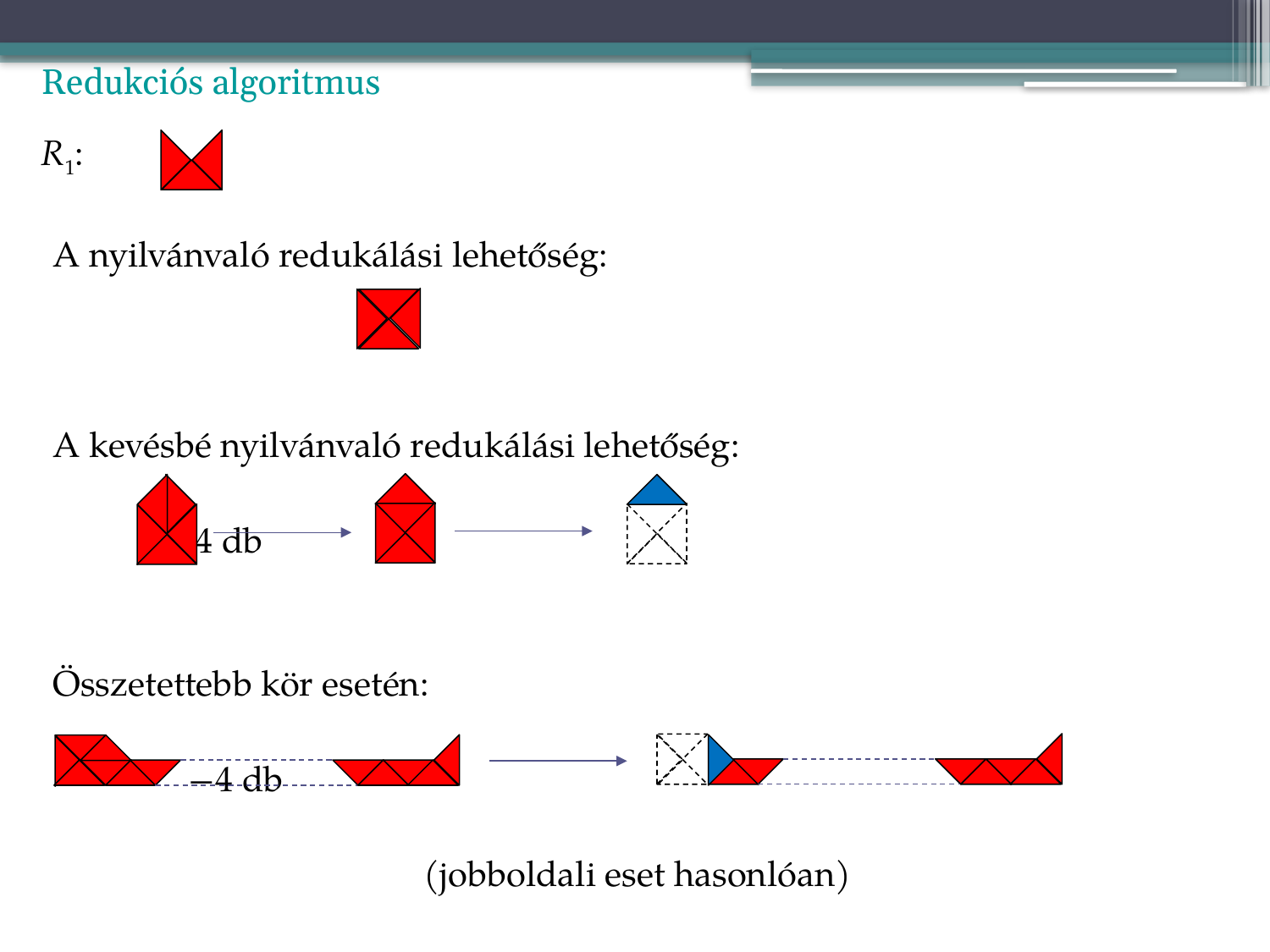

Redukciós algoritmus
R1:

A nyilvánvaló redukálási lehetőség:

A kevésbé nyilvánvaló redukálási lehetőség:

	−4 db

Összetettebb kör esetén:

	 −4 db

(jobboldali eset hasonlóan)